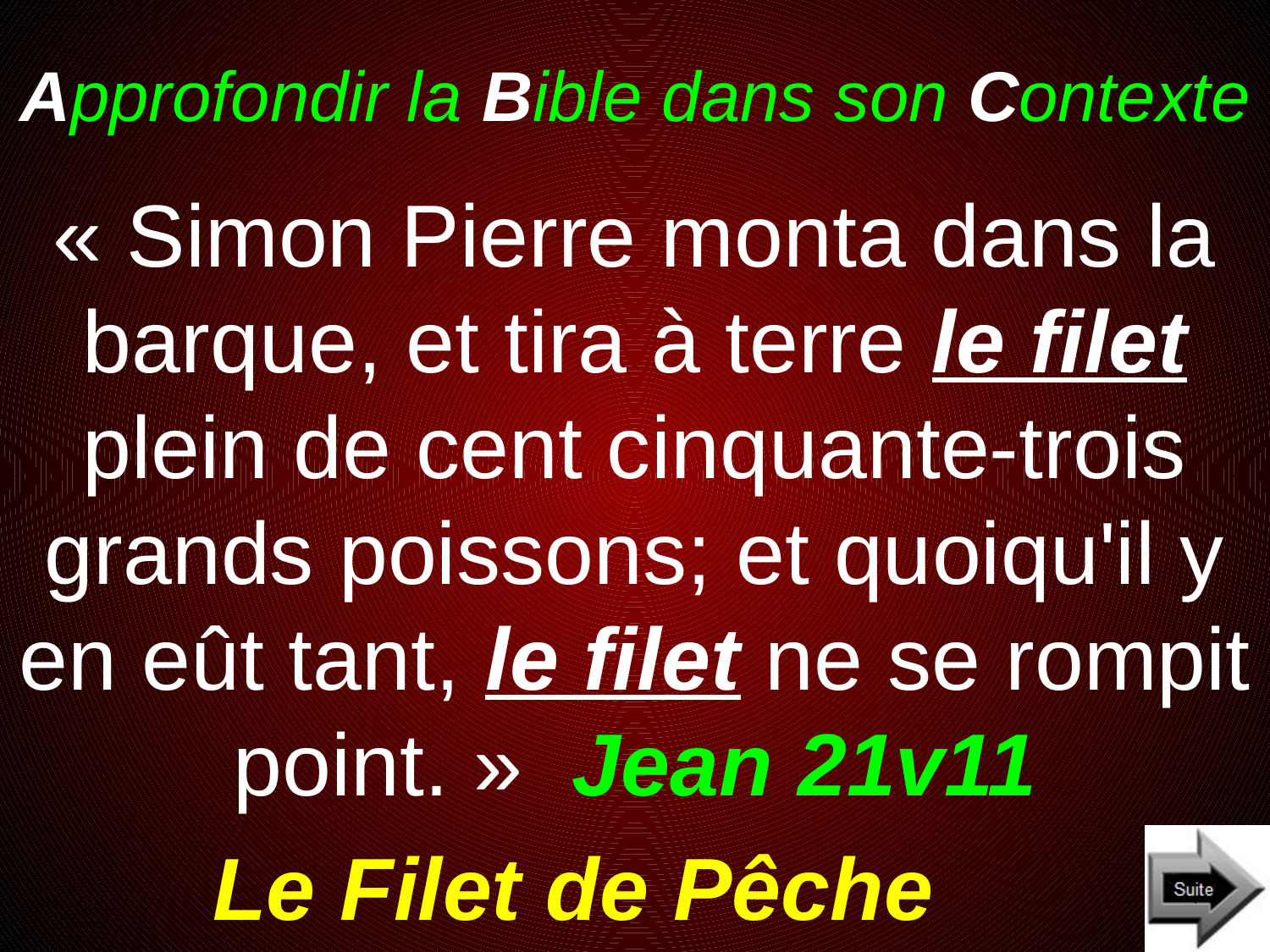

# Approfondir la Bible dans son Contexte
« Simon Pierre monta dans la barque, et tira à terre le filet plein de cent cinquante-trois grands poissons; et quoiqu'il y en eût tant, le filet ne se rompit point. »  Jean 21v11
Le Filet de Pêche